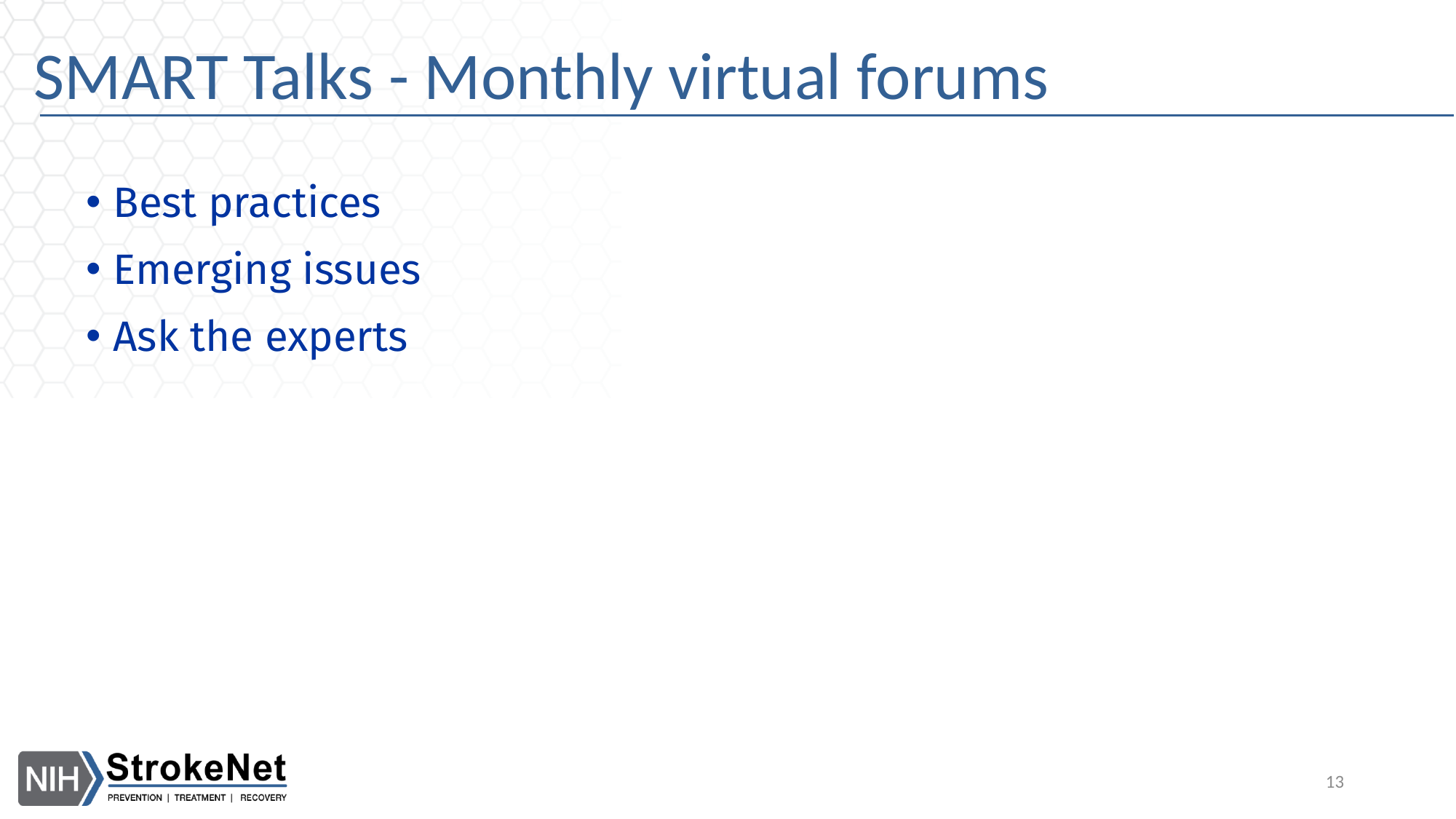

# SMART Talks - Monthly virtual forums
Best practices
Emerging issues
Ask the experts
13